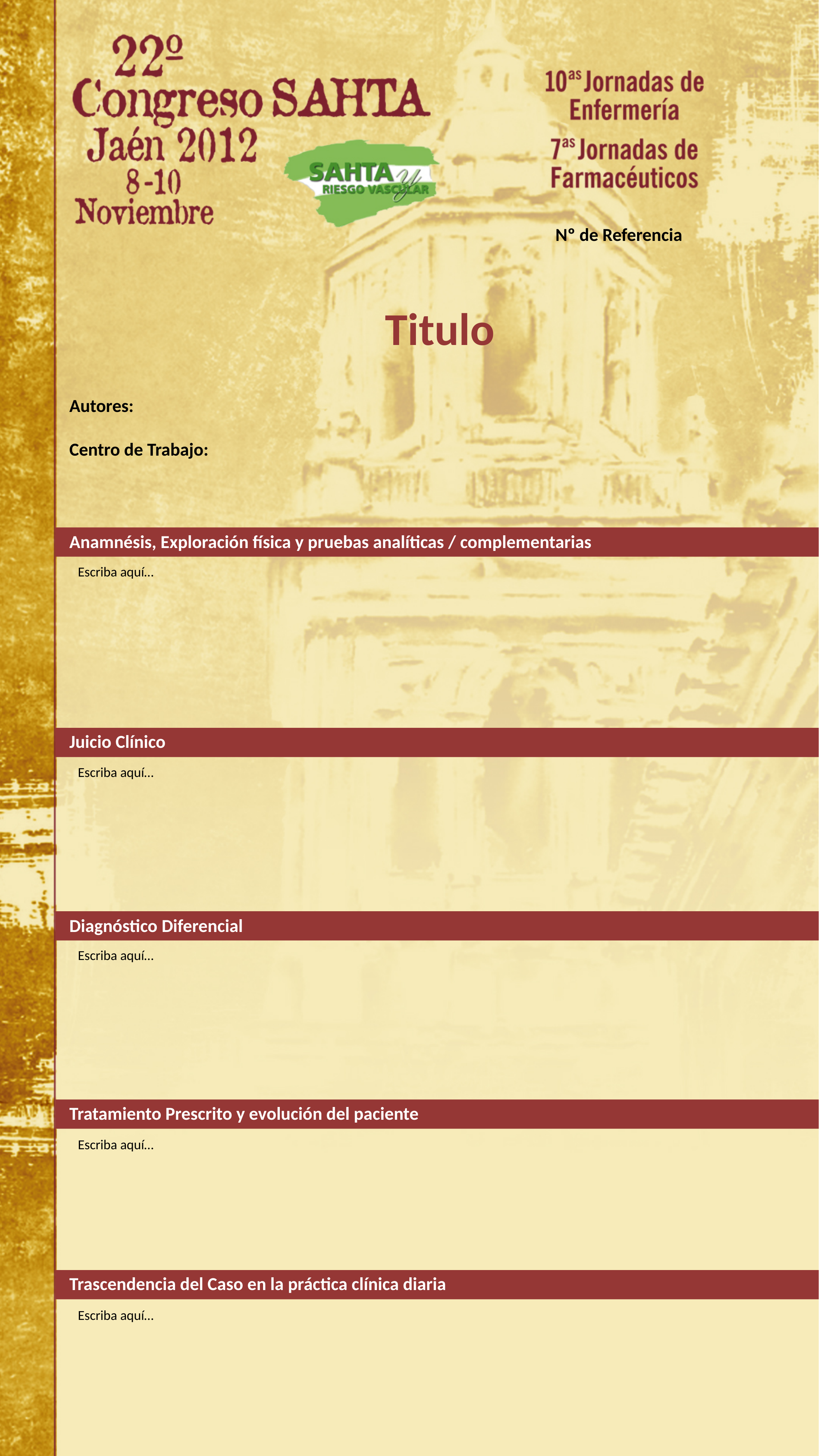

Nº de Referencia
# Titulo
Autores:

Centro de Trabajo:

Anamnésis, Exploración física y pruebas analíticas / complementarias
Escriba aquí…

Juicio Clínico

Escriba aquí…

Diagnóstico Diferencial
Escriba aquí…

Tratamiento Prescrito y evolución del paciente

Escriba aquí…

Trascendencia del Caso en la práctica clínica diaria

Escriba aquí…